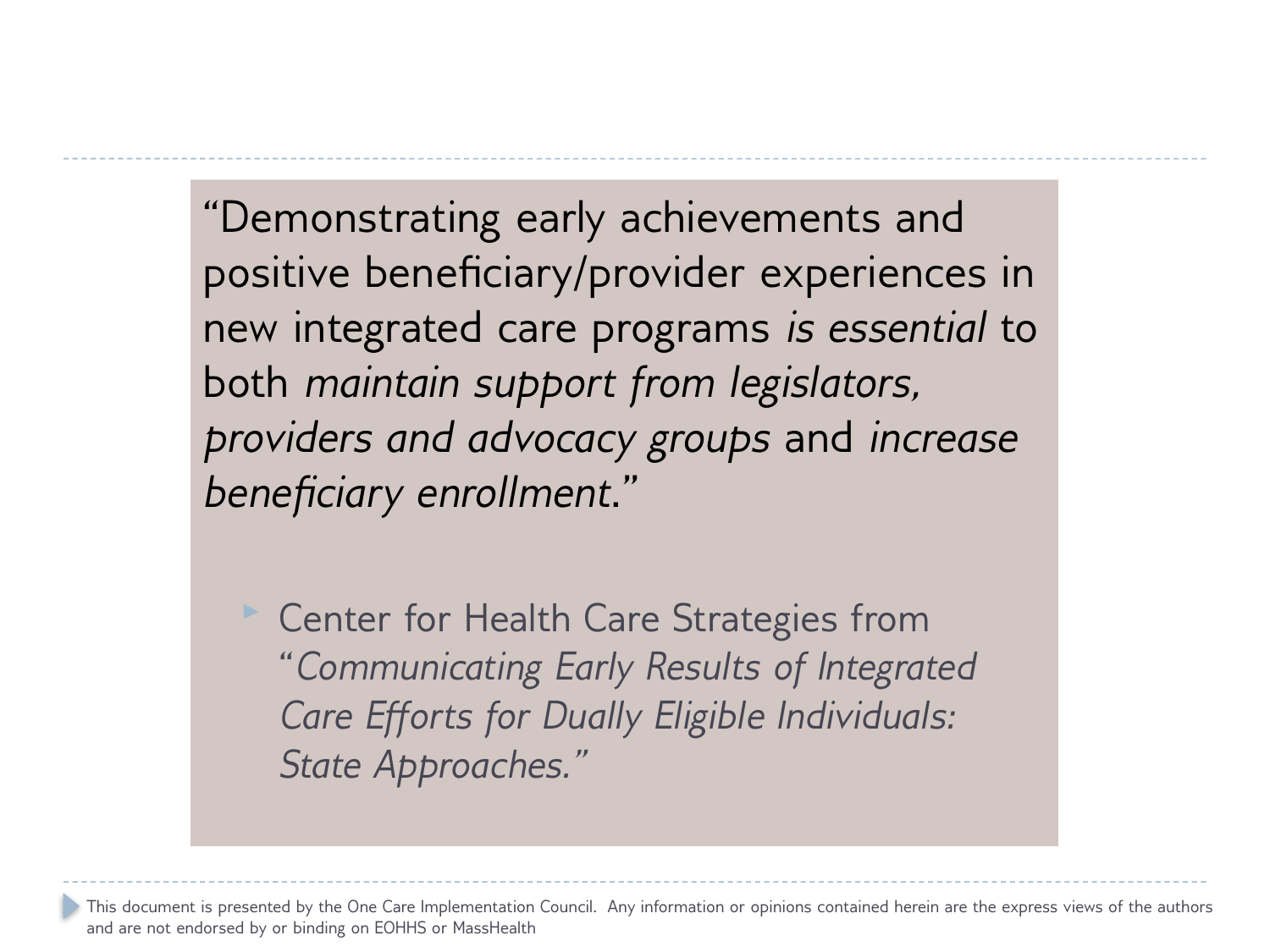

“Demonstrating early achievements and positive beneficiary/provider experiences in new integrated care programs is essential to both maintain support from legislators, providers and advocacy groups and increase beneficiary enrollment.”

Center for Health Care Strategies from “Communicating Early Results of Integrated Care Efforts for Dually Eligible Individuals: State Approaches.”

This document is presented by the One Care Implementation Council.  Any information or opinions contained herein are the express views of the authors and are not endorsed by or binding on EOHHS or MassHealth